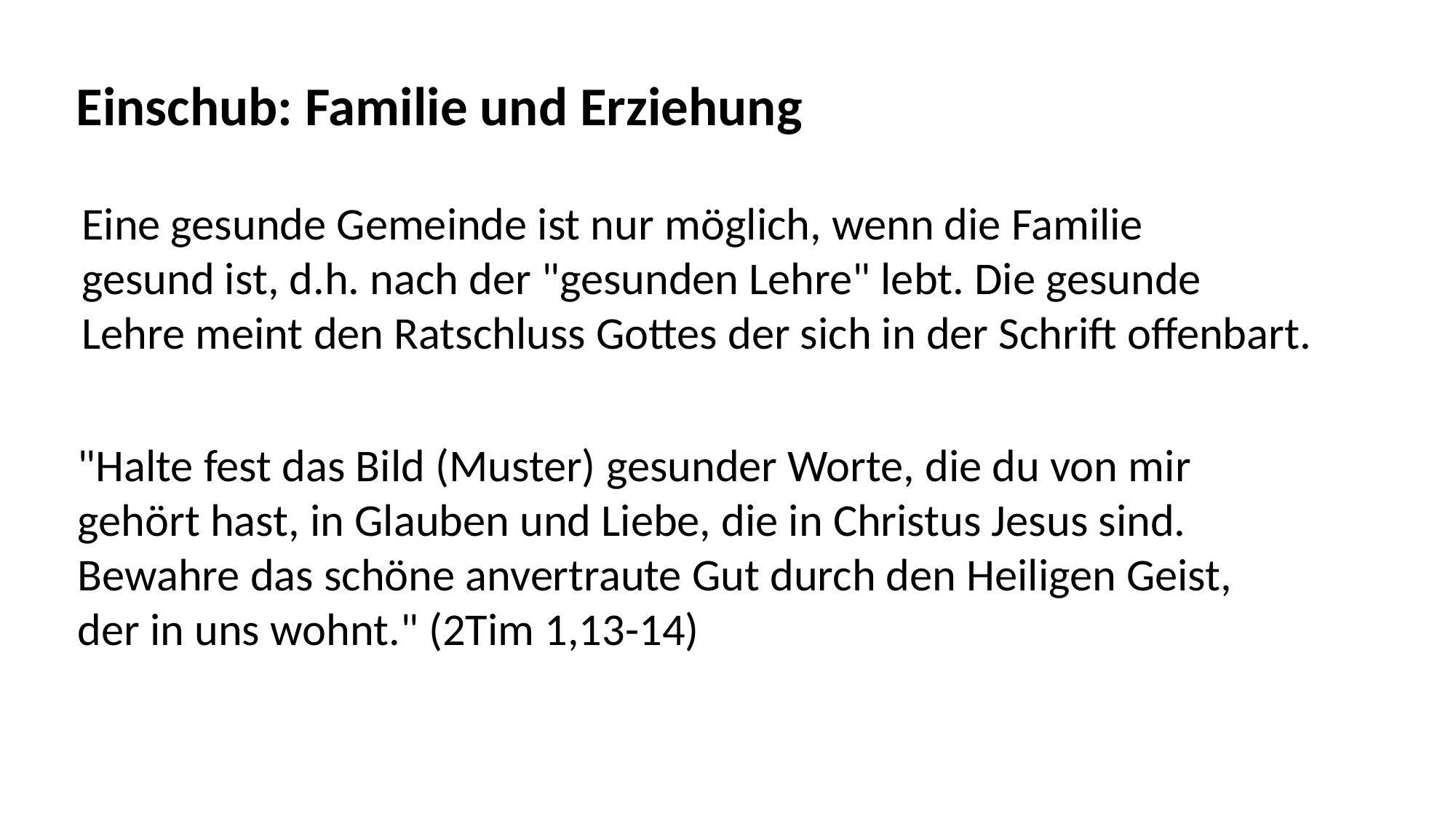

Einschub: Familie und Erziehung
Eine gesunde Gemeinde ist nur möglich, wenn die Familie
gesund ist, d.h. nach der "gesunden Lehre" lebt. Die gesunde
Lehre meint den Ratschluss Gottes der sich in der Schrift offenbart.
"Halte fest das Bild (Muster) gesunder Worte, die du von mir
gehört hast, in Glauben und Liebe, die in Christus Jesus sind.
Bewahre das schöne anvertraute Gut durch den Heiligen Geist,
der in uns wohnt." (2Tim 1,13-14)